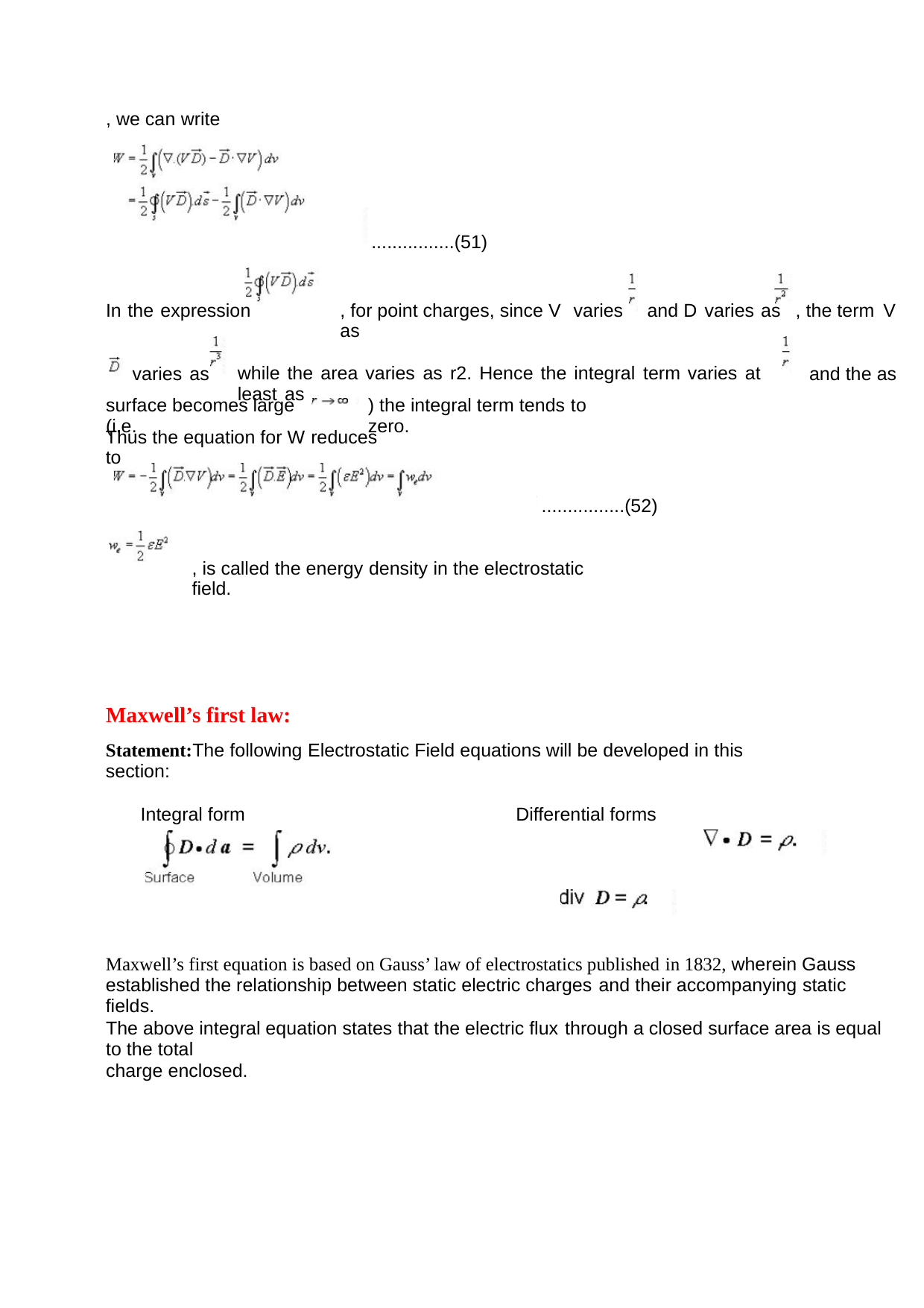

, we can write

................(51)

In the expression
varies as
, for point charges, since V varies as
and D varies as
, the term V
and the as

while the area varies as r2. Hence the integral term varies at least as
surface becomes large (i.e.
) the integral term tends to zero.

Thus the equation for W reduces to

................(52)

, is called the energy density in the electrostatic field.
Maxwell’s first law:
Statement:The following Electrostatic Field equations will be developed in this section:
Integral form Differential forms

Maxwell’s first equation is based on Gauss’ law of electrostatics published in 1832, wherein Gauss
established the relationship between static electric charges and their accompanying static fields.
The above integral equation states that the electric flux through a closed surface area is equal to the total
charge enclosed.